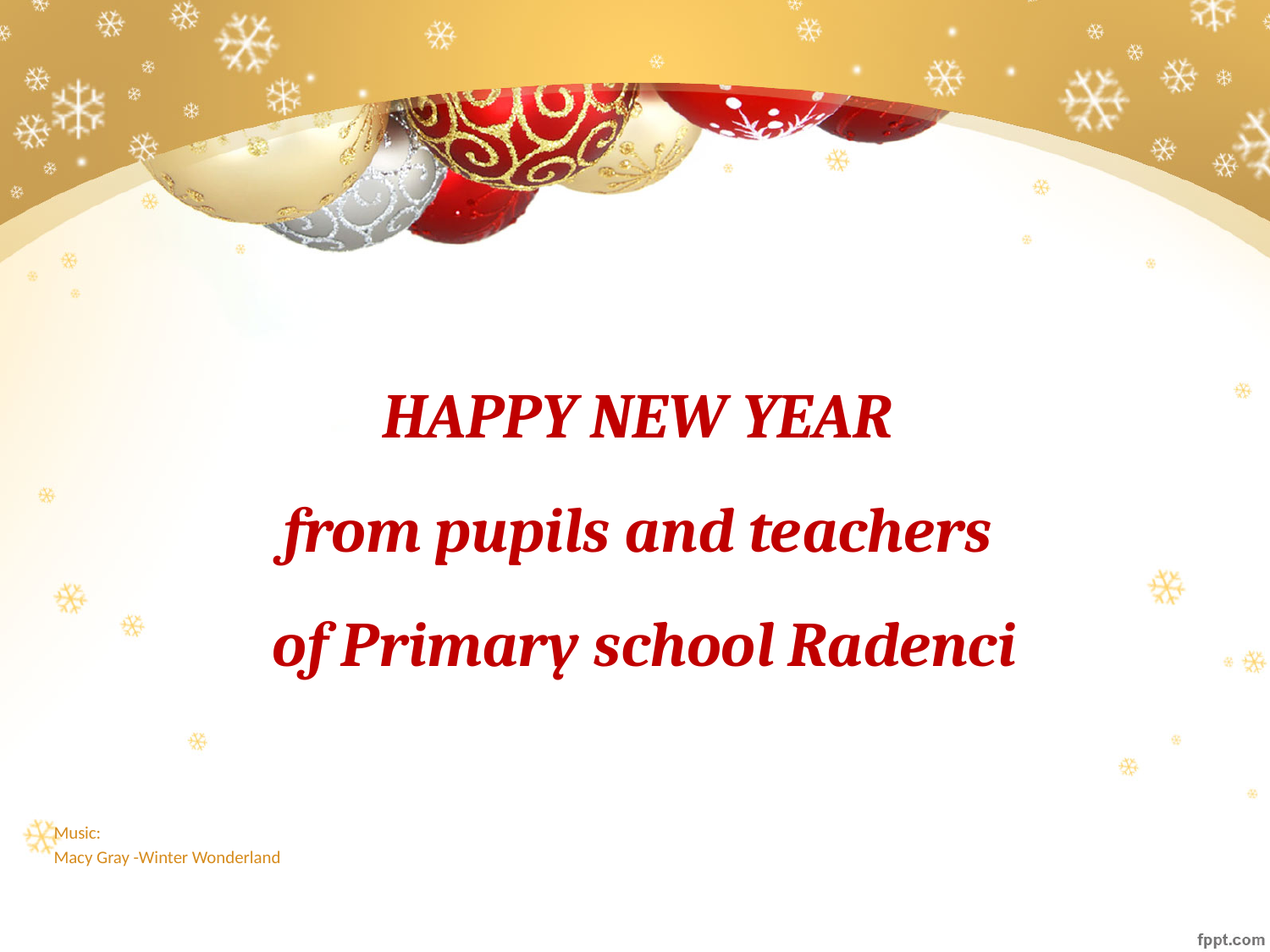

# HAPPY NEW YEAR from pupils and teachers of Primary school Radenci
Music:
Macy Gray -Winter Wonderland